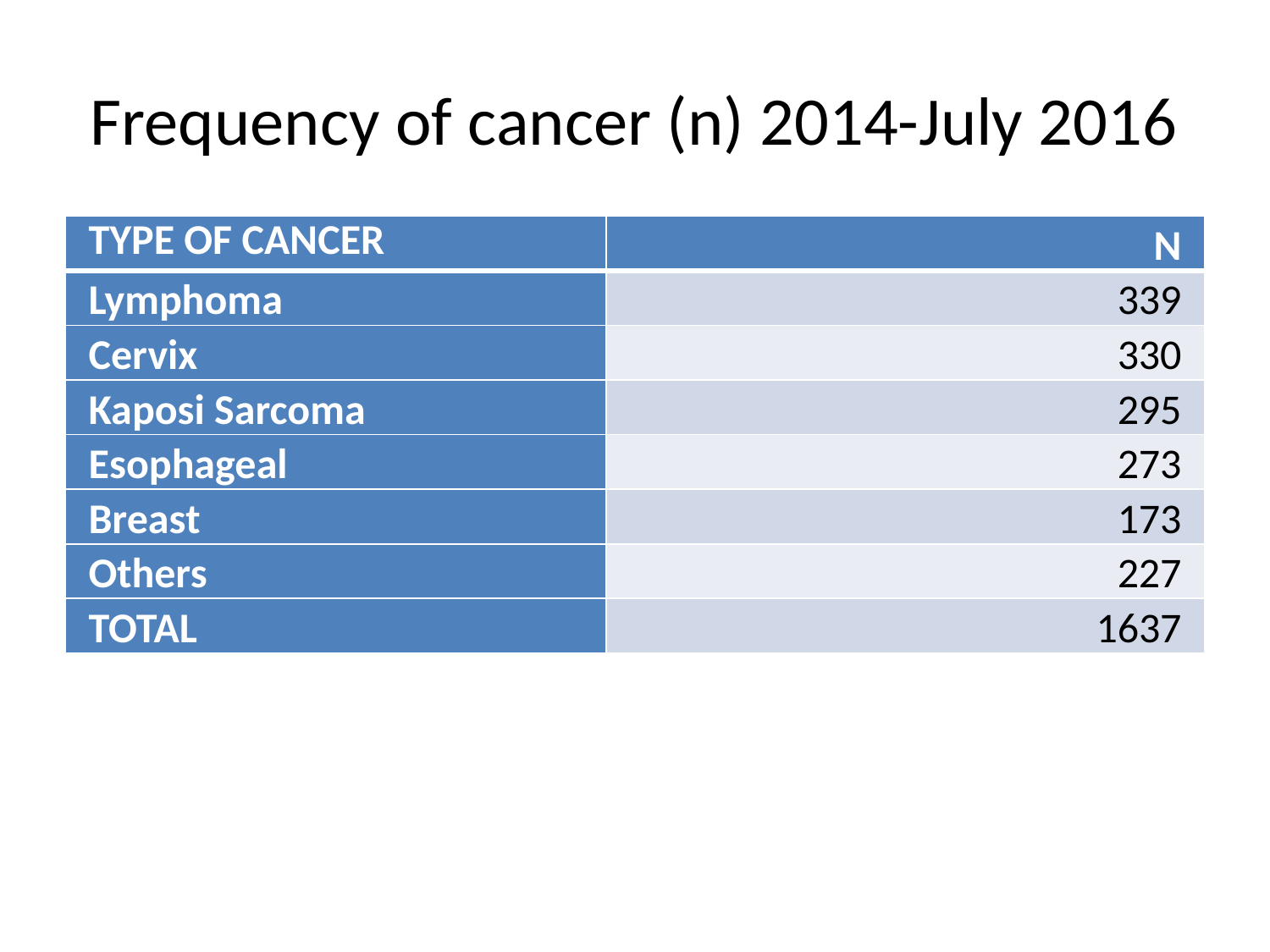

# Frequency of cancer (n) 2014-July 2016
| TYPE OF CANCER | N |
| --- | --- |
| Lymphoma | 339 |
| Cervix | 330 |
| Kaposi Sarcoma | 295 |
| Esophageal | 273 |
| Breast | 173 |
| Others | 227 |
| TOTAL | 1637 |